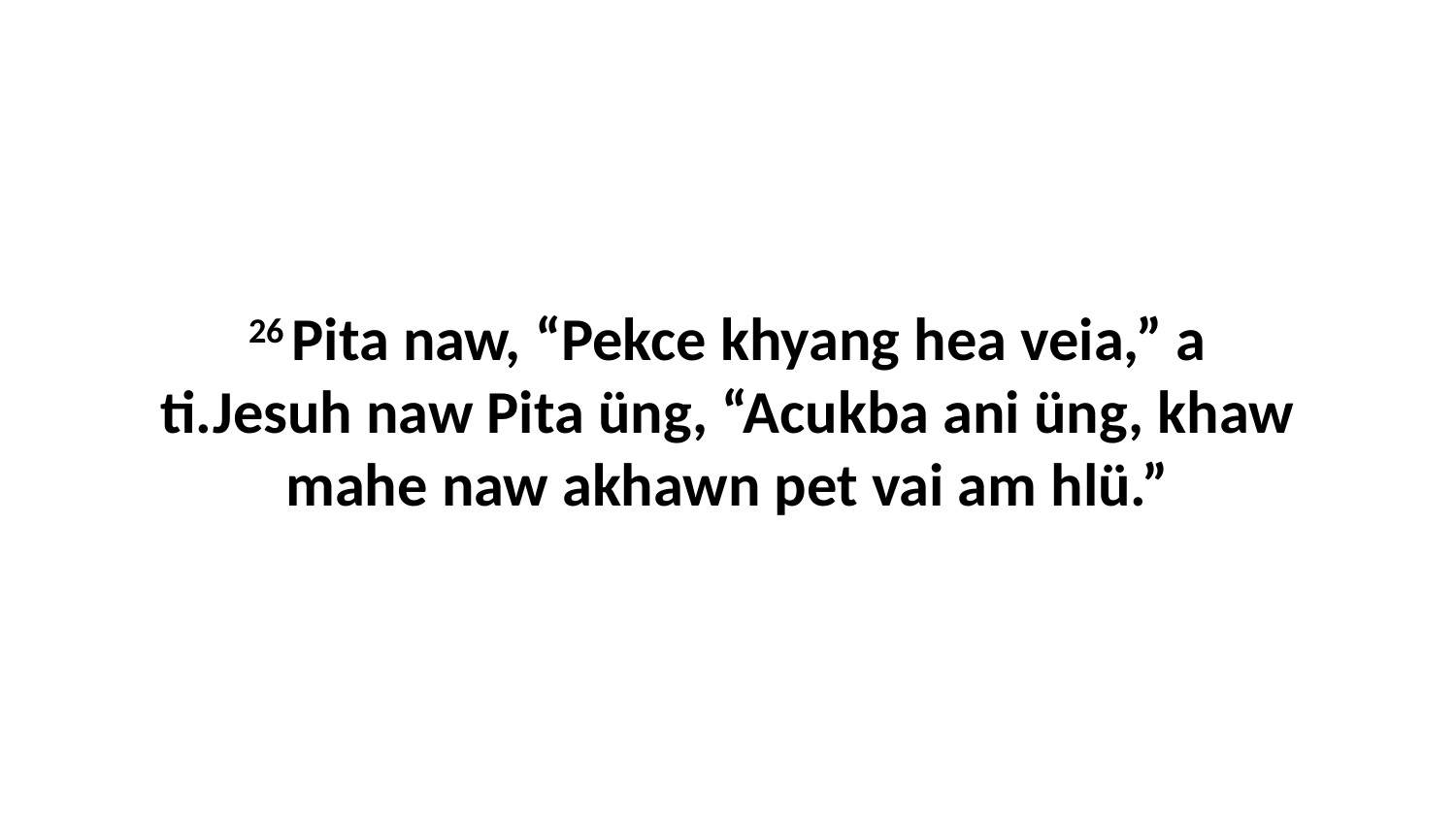

26 Pita naw, “Pekce khyang hea veia,” a ti.Jesuh naw Pita üng, “Acukba ani üng, khaw mahe naw akhawn pet vai am hlü.”